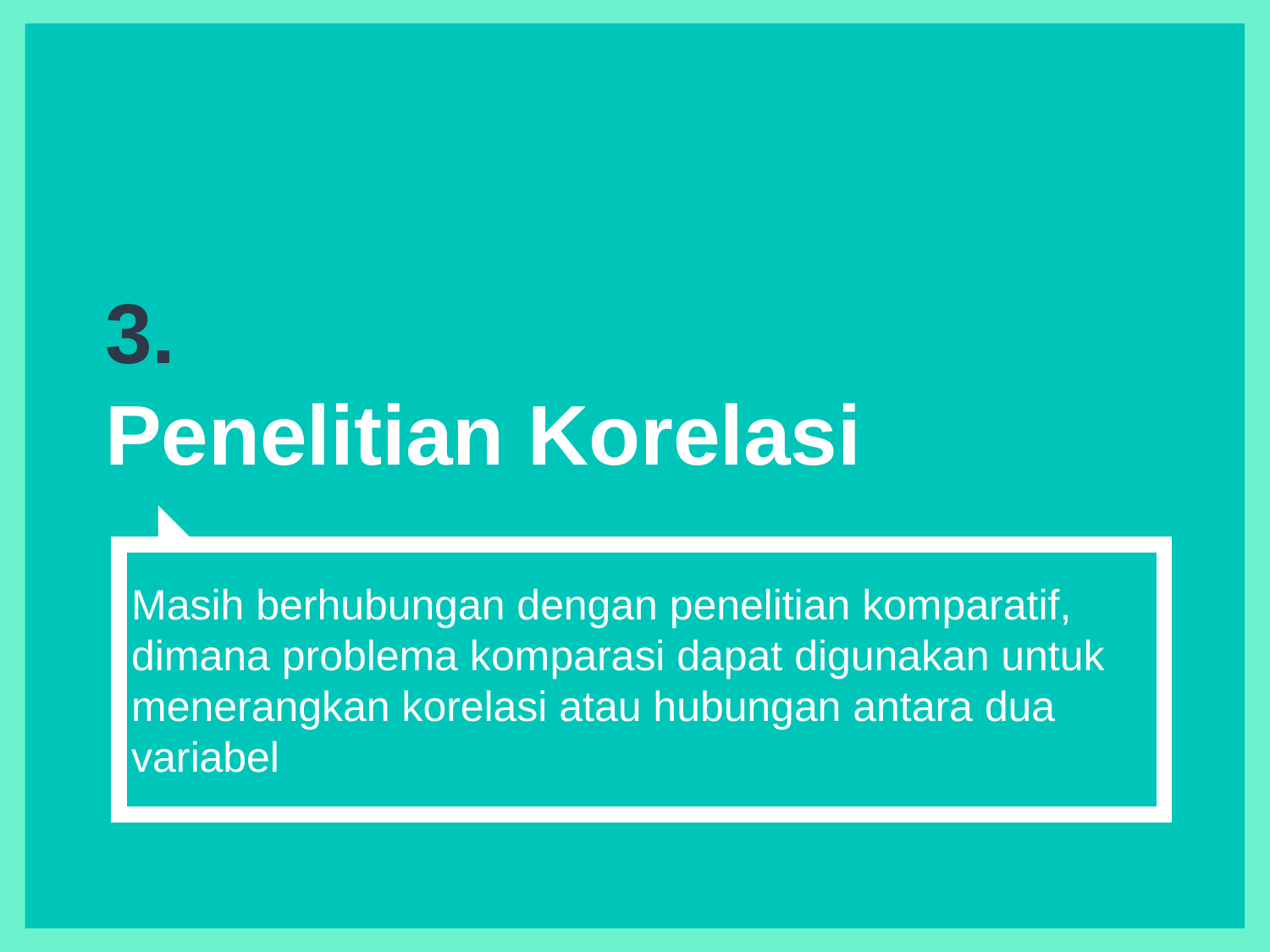

# 3.
Penelitian Korelasi
Masih berhubungan dengan penelitian komparatif, dimana problema komparasi dapat digunakan untuk menerangkan korelasi atau hubungan antara dua variabel